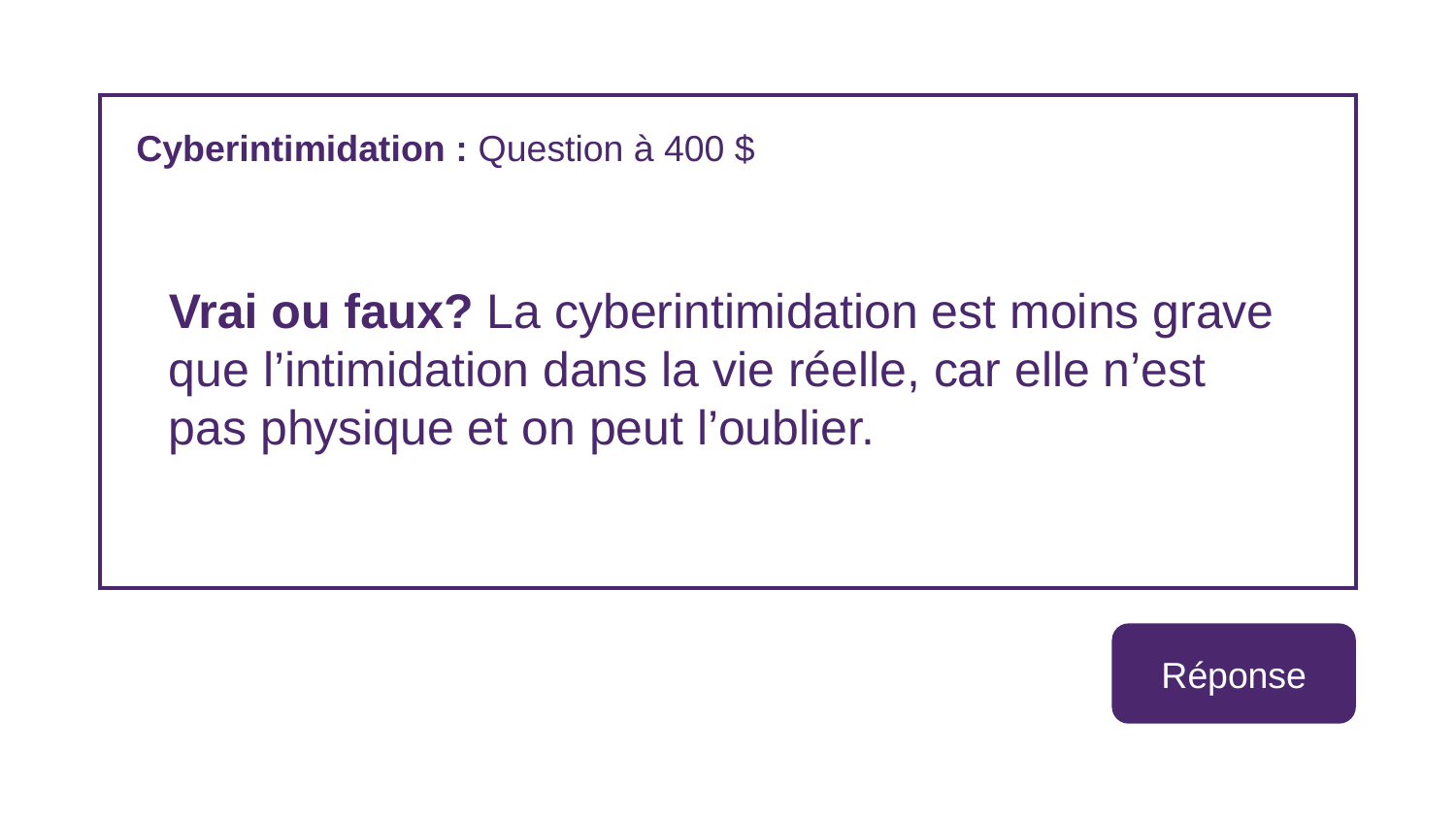

Cyberintimidation : Question à 400 $
Vrai ou faux? La cyberintimidation est moins grave que l’intimidation dans la vie réelle, car elle n’est pas physique et on peut l’oublier.